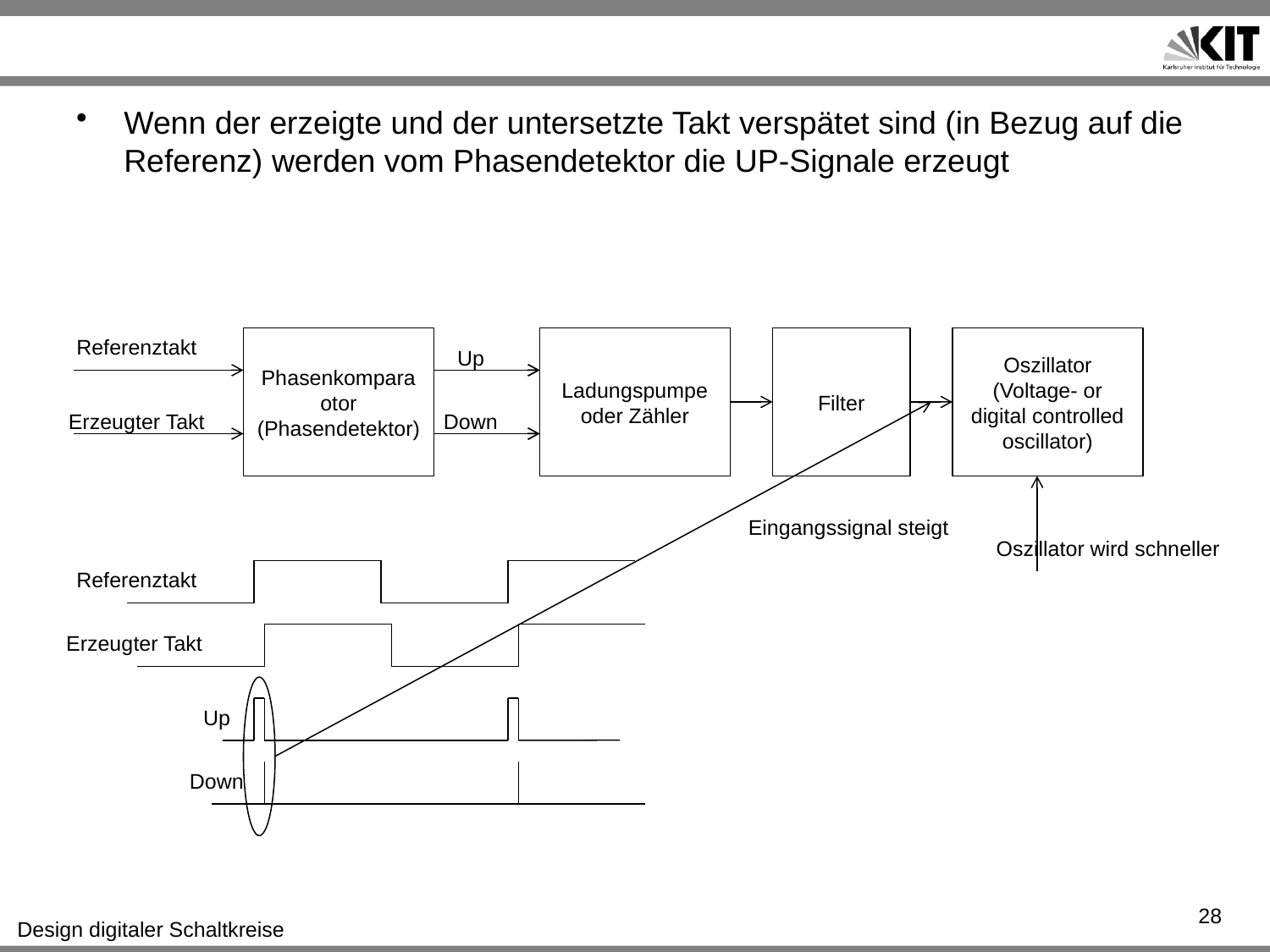

#
Wenn der erzeigte und der untersetzte Takt verspätet sind (in Bezug auf die Referenz) werden vom Phasendetektor die UP-Signale erzeugt
Referenztakt
Phasenkomparaotor
(Phasendetektor)
Ladungspumpe oder Zähler
Filter
Oszillator
(Voltage- or digital controlled oscillator)
Up
Erzeugter Takt
Down
Eingangssignal steigt
Oszillator wird schneller
Referenztakt
Erzeugter Takt

Up
Down
28